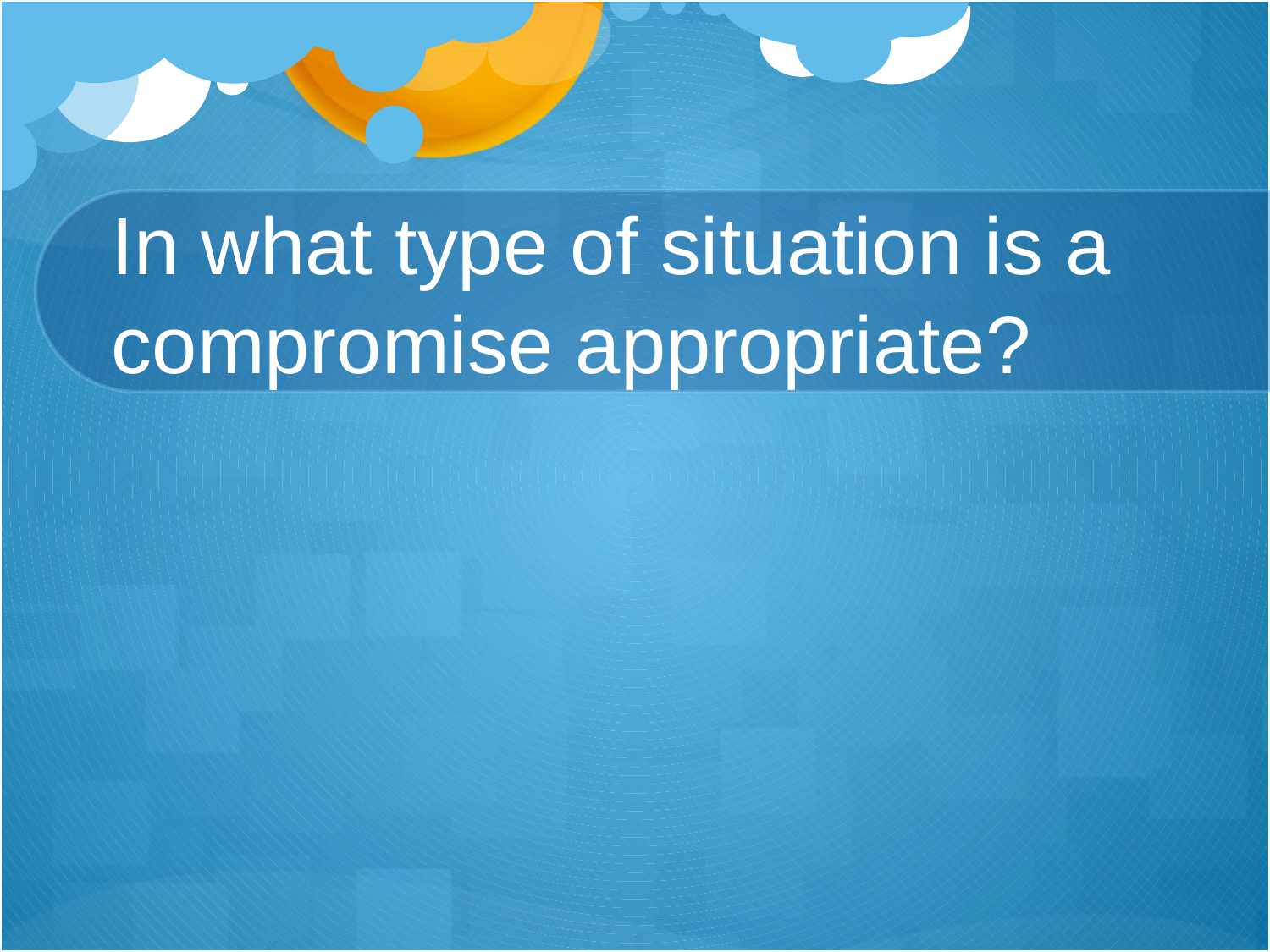

# In what type of situation is a compromise appropriate?